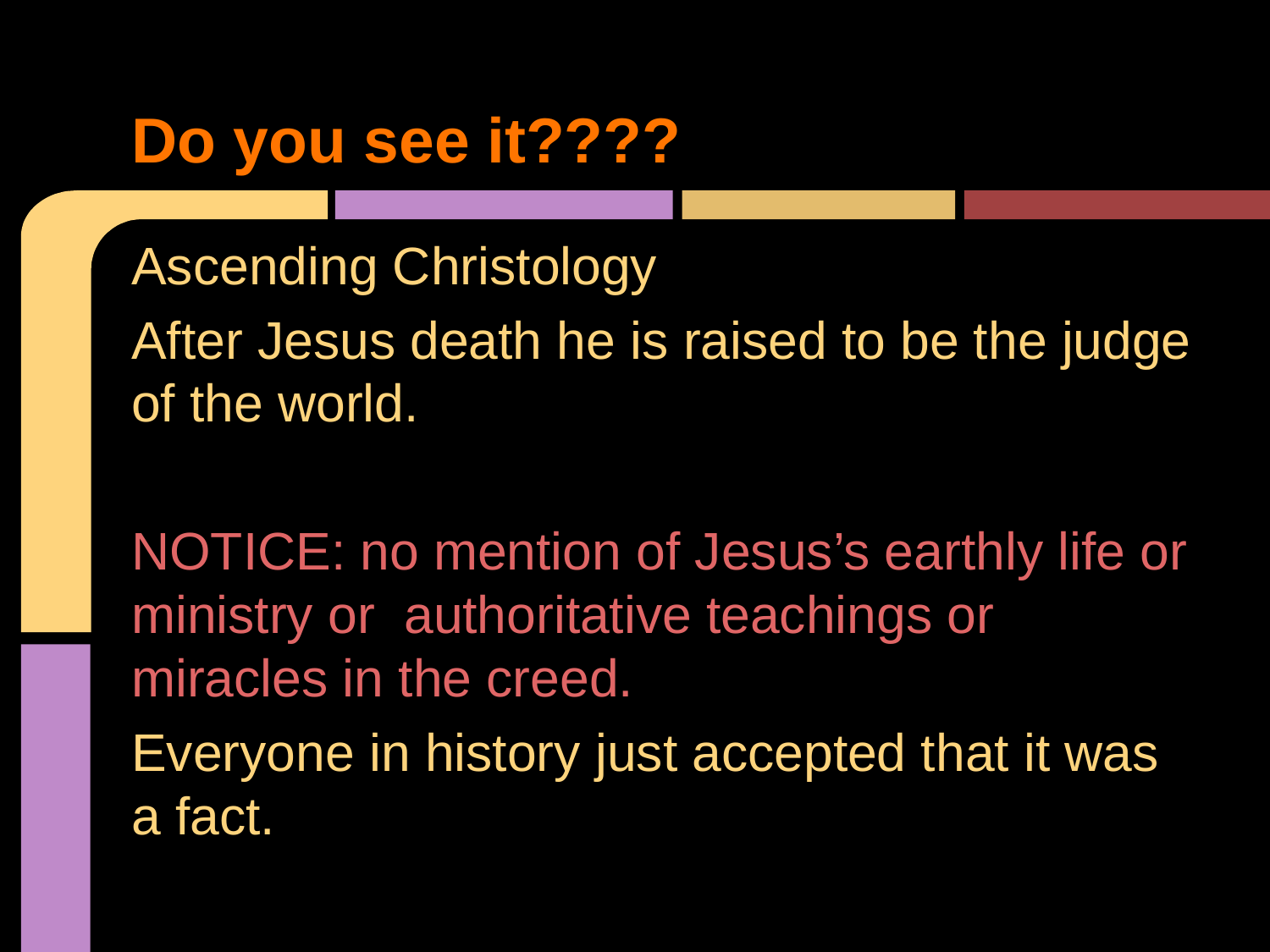

# Do you see it????
Ascending Christology
After Jesus death he is raised to be the judge of the world.

NOTICE: no mention of Jesus’s earthly life or ministry or  authoritative teachings or miracles in the creed.
Everyone in history just accepted that it was a fact.